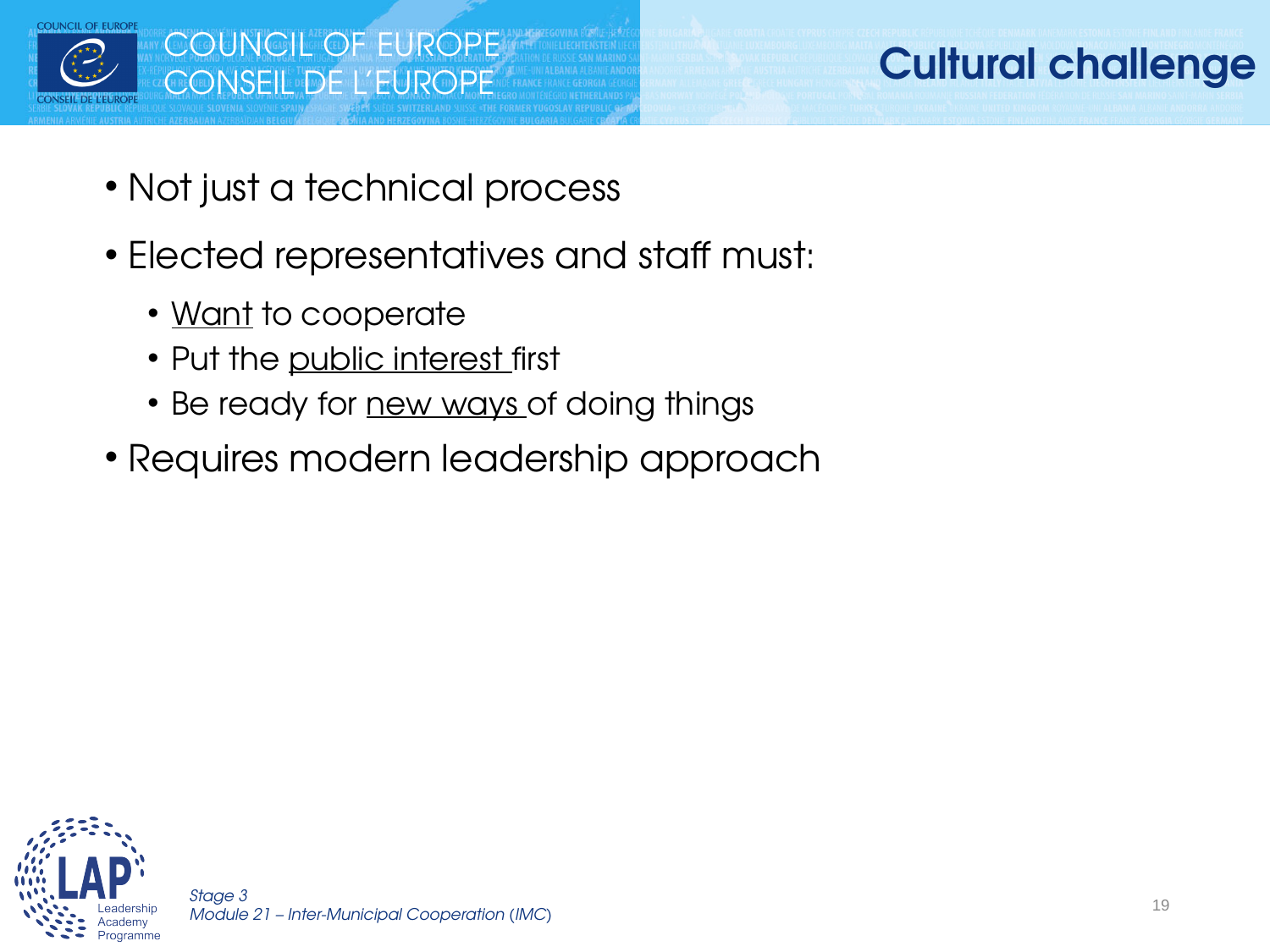

# Cultural challenge
Not just a technical process
Elected representatives and staff must:
Want to cooperate
Put the public interest first
Be ready for new ways of doing things
Requires modern leadership approach
Stage 3
Module 21 – Inter-Municipal Cooperation (IMC)
19